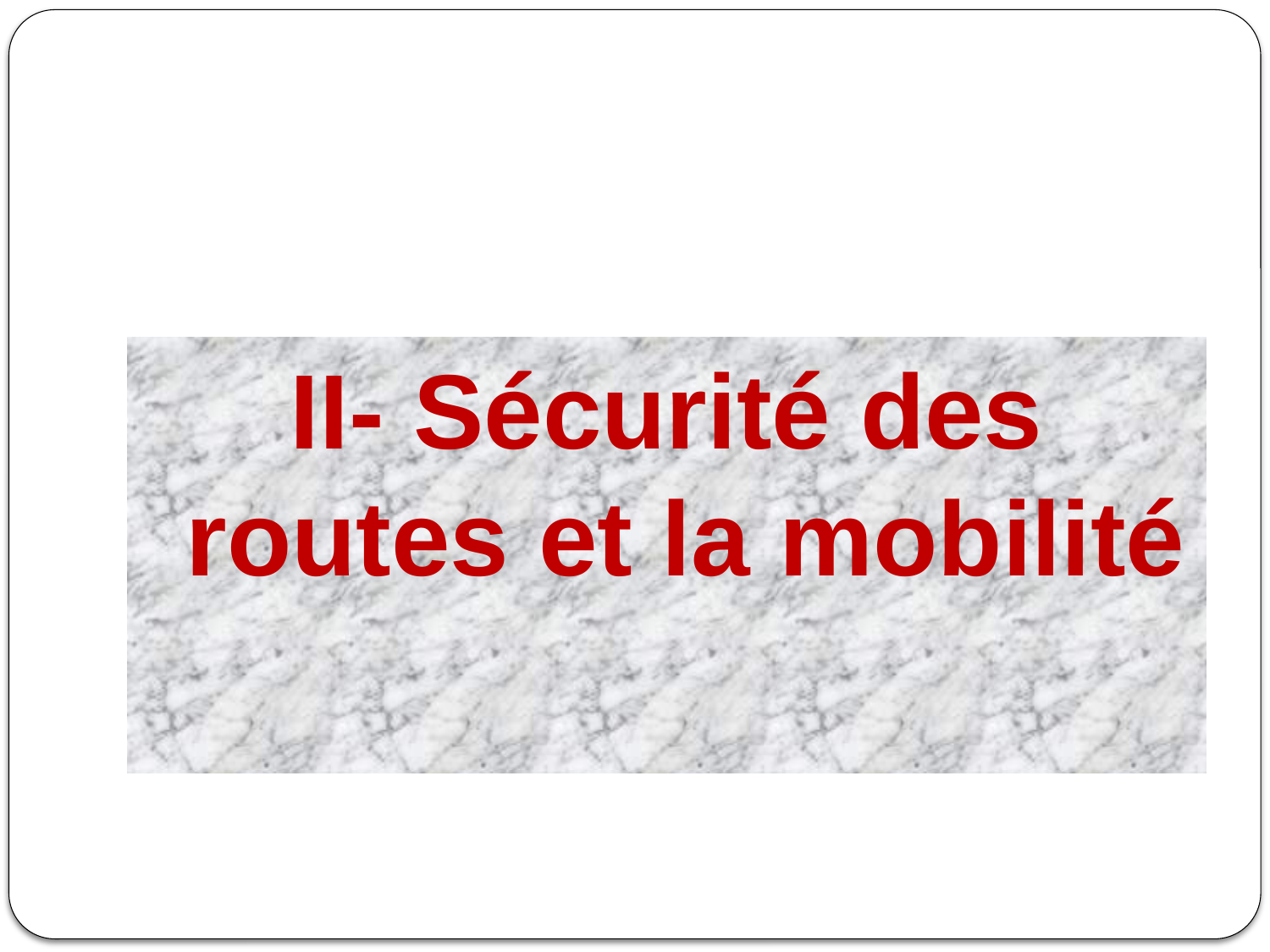

II- Sécurité des routes et la mobilité